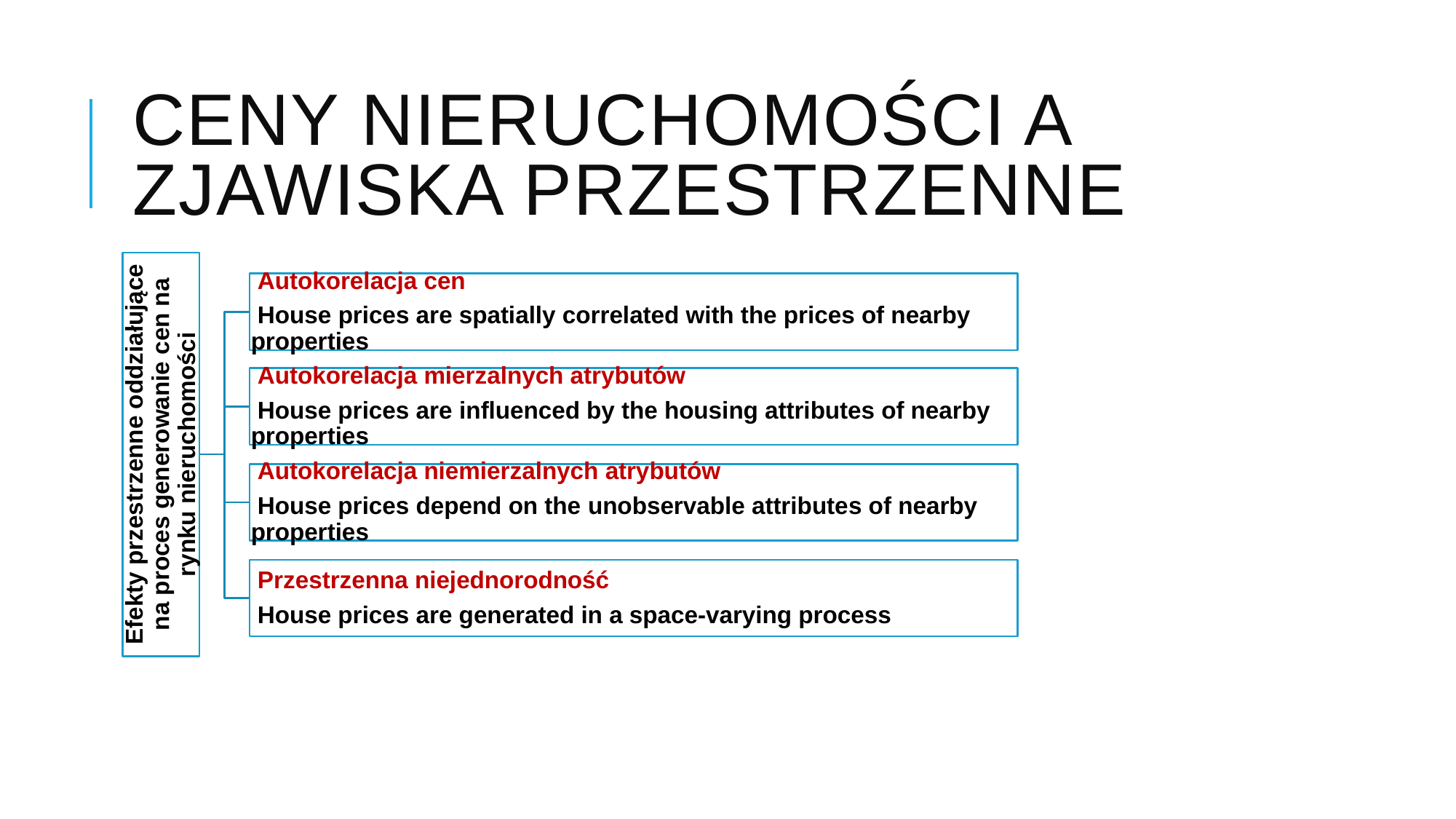

# CENY NIERUCHOMOŚCI A zjawiska przestrzenne

Efekty przestrzenne oddziałujące na proces generowanie cen na rynku nieruchomości
 Autokorelacja cen
 Ηouse prices are spatially correlated with the prices of nearby properties
 Autokorelacja mierzalnych atrybutów
 House prices are influenced by the housing attributes of nearby properties
 Autokorelacja niemierzalnych atrybutów
 House prices depend on the unobservable attributes of nearby properties
 Przestrzenna niejednorodność
 House prices are generated in a space-varying process